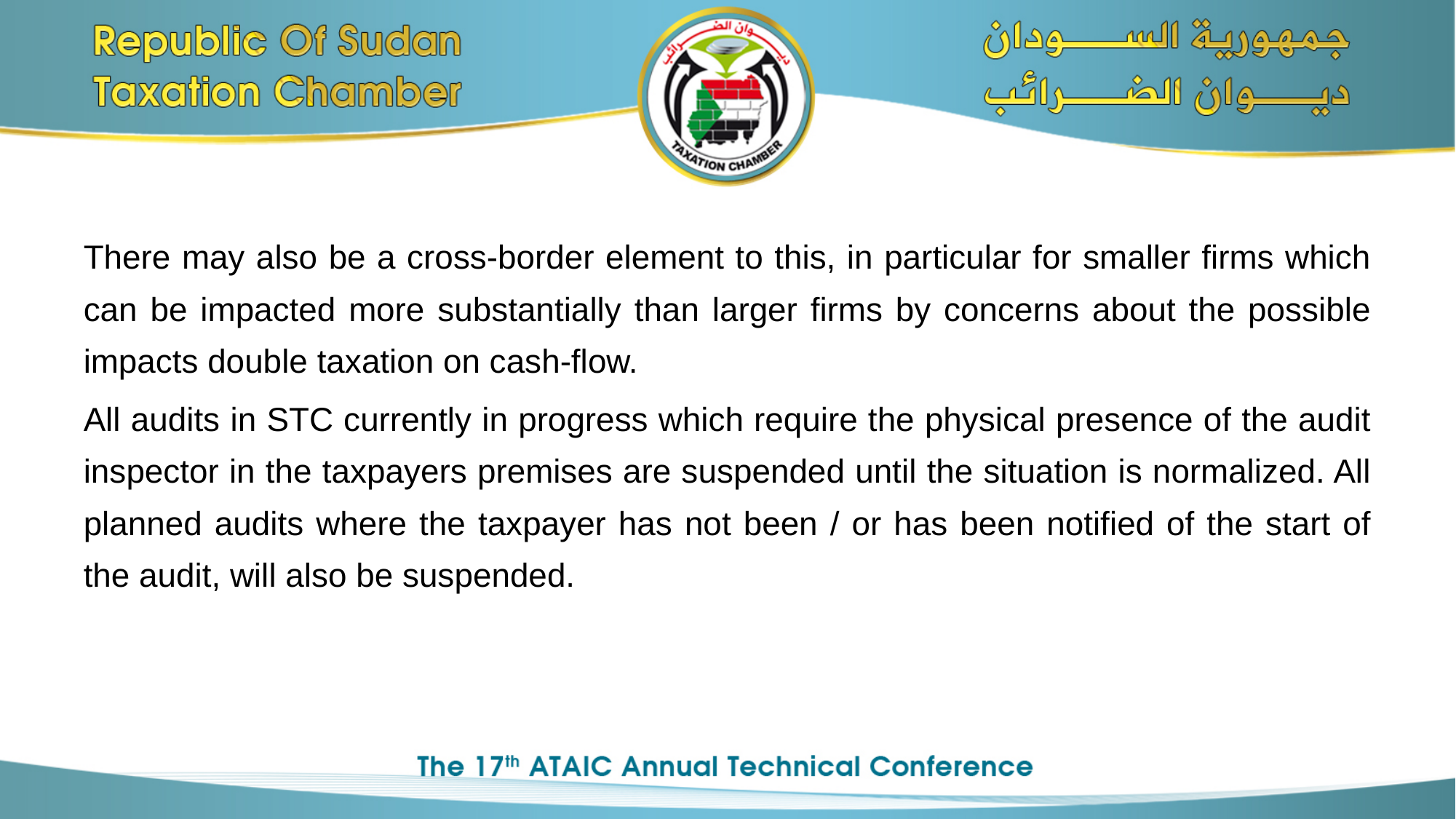

There may also be a cross-border element to this, in particular for smaller firms which can be impacted more substantially than larger firms by concerns about the possible impacts double taxation on cash-flow.
All audits in STC currently in progress which require the physical presence of the audit inspector in the taxpayers premises are suspended until the situation is normalized. All planned audits where the taxpayer has not been / or has been notified of the start of the audit, will also be suspended.